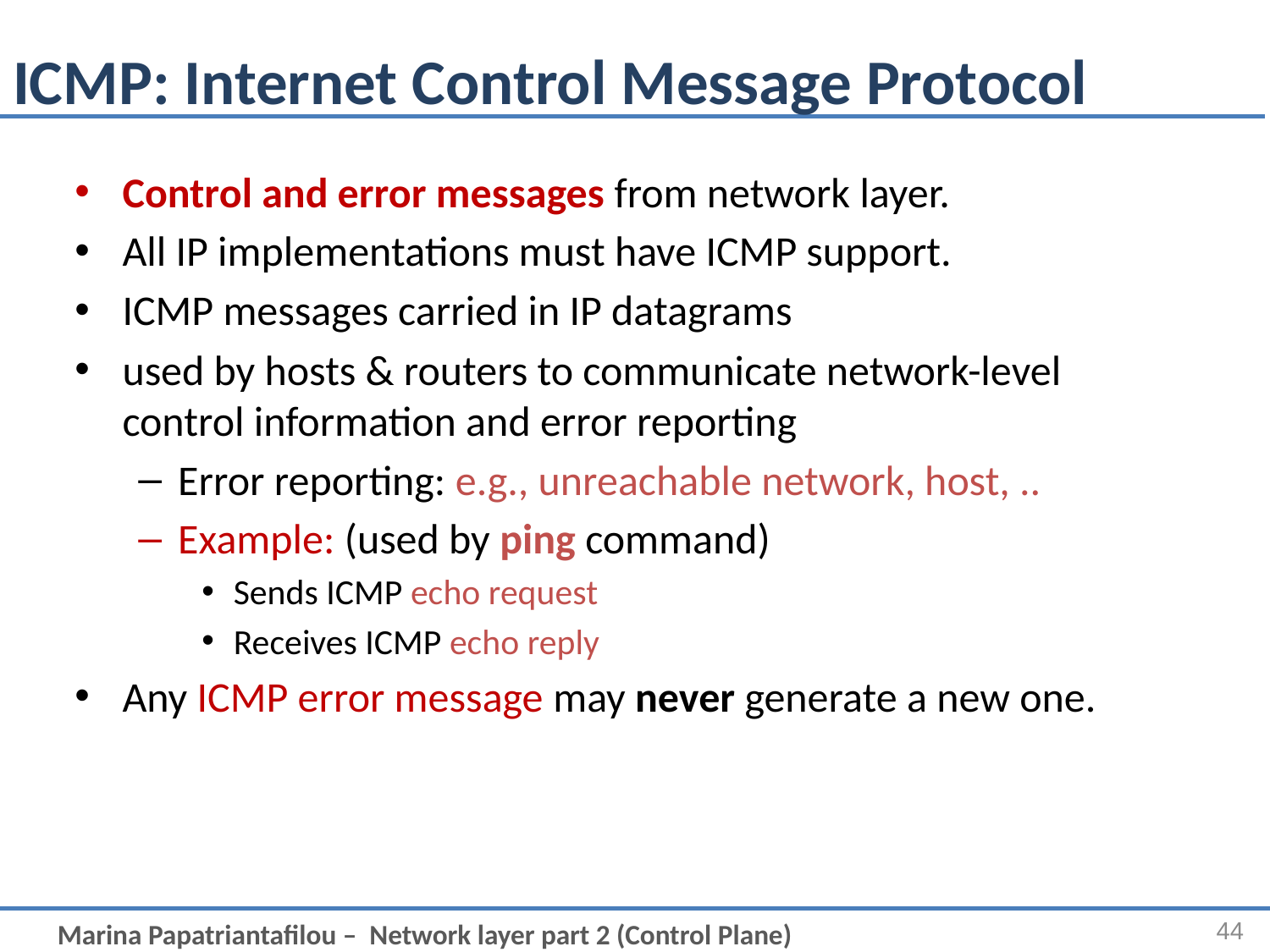

# ICMP: Internet Control Message Protocol
Control and error messages from network layer.
All IP implementations must have ICMP support.
ICMP messages carried in IP datagrams
used by hosts & routers to communicate network-level control information and error reporting
Error reporting: e.g., unreachable network, host, ..
Example: (used by ping command)
Sends ICMP echo request
Receives ICMP echo reply
Any ICMP error message may never generate a new one.
44